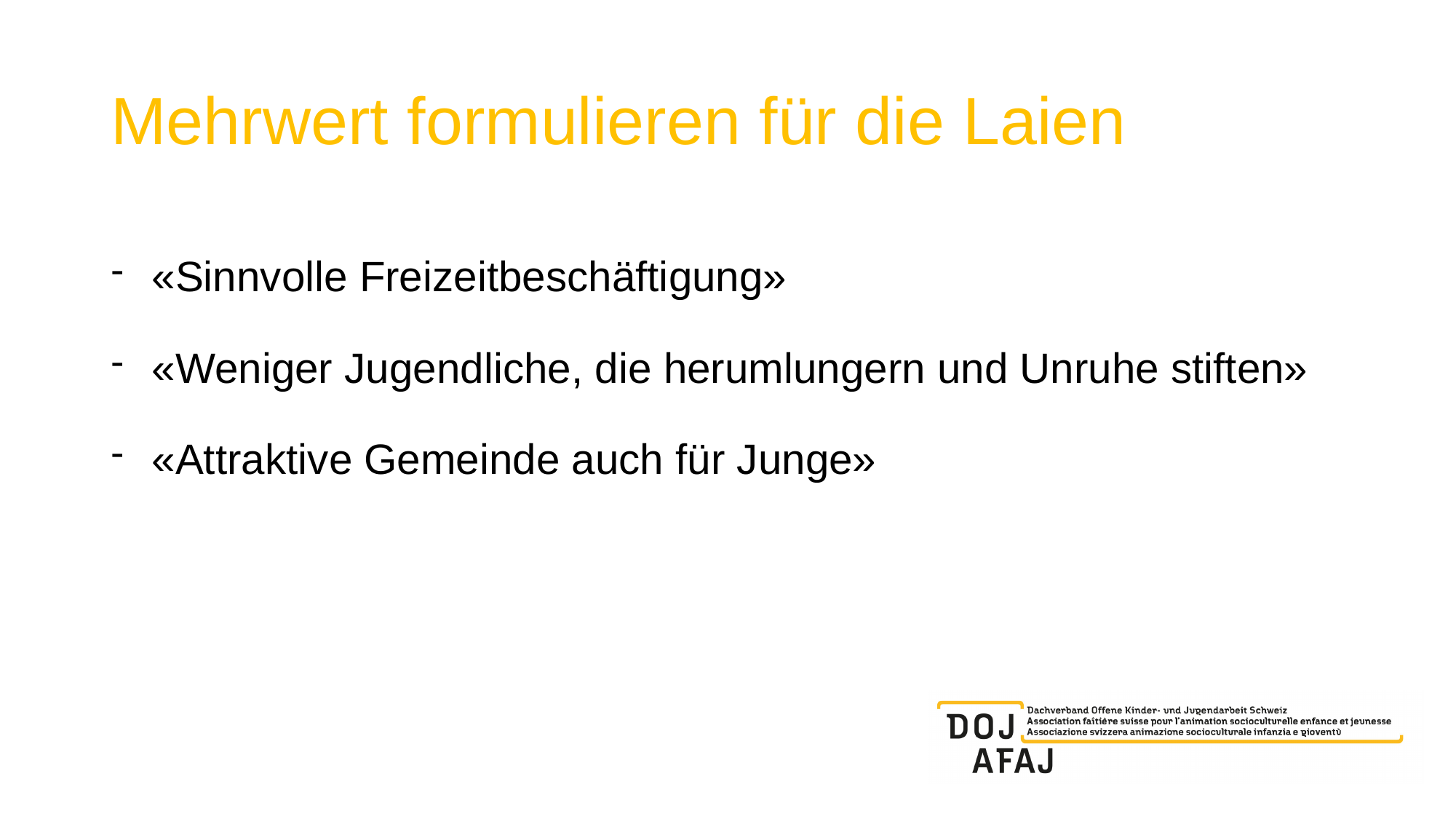

# Mehrwert formulieren für die Laien
«Sinnvolle Freizeitbeschäftigung»
«Weniger Jugendliche, die herumlungern und Unruhe stiften»
«Attraktive Gemeinde auch für Junge»